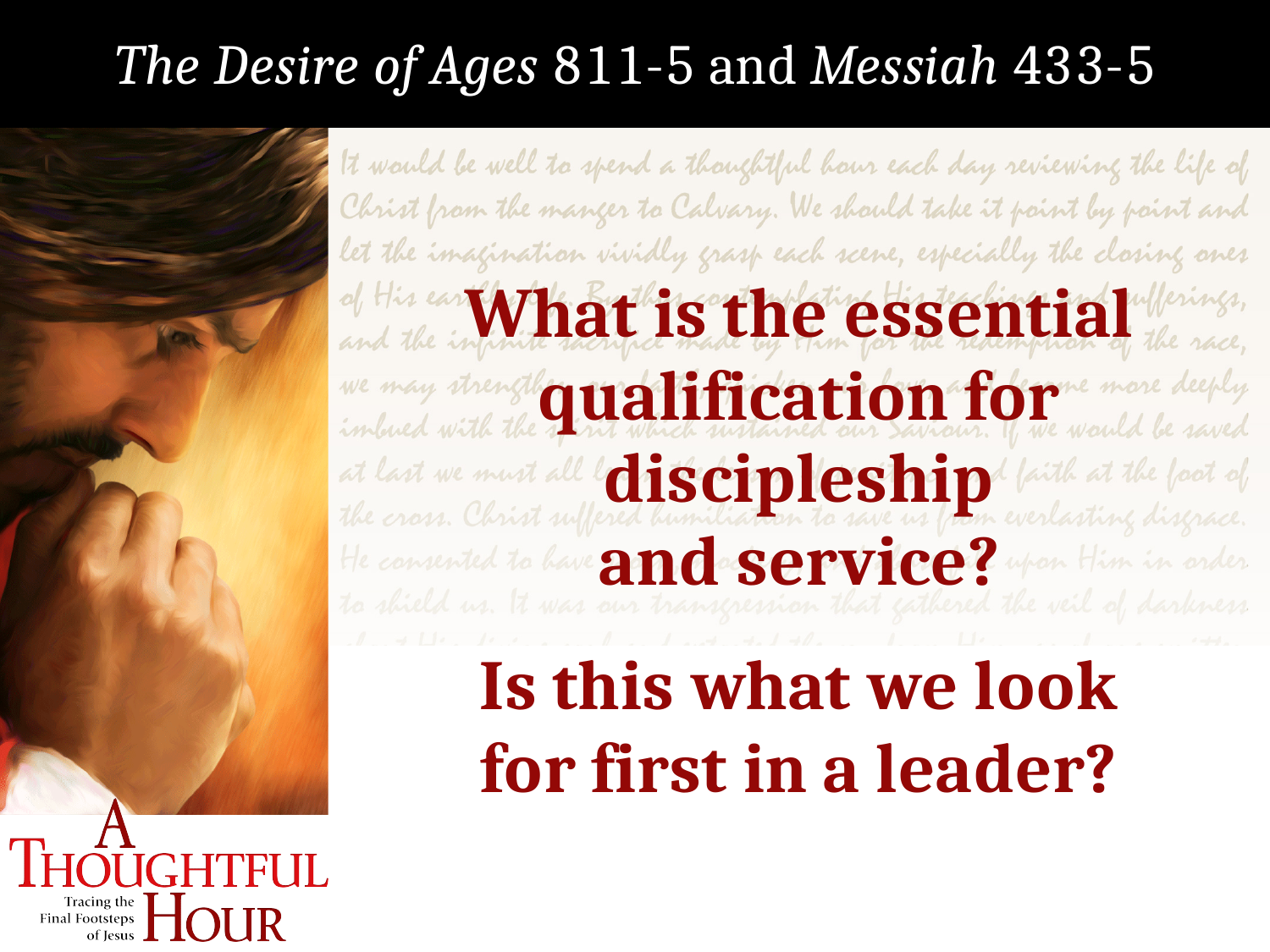

The Desire of Ages 811-5 and Messiah 433-5
What is the essential qualification for discipleship
and service?
Is this what we look
for first in a leader?